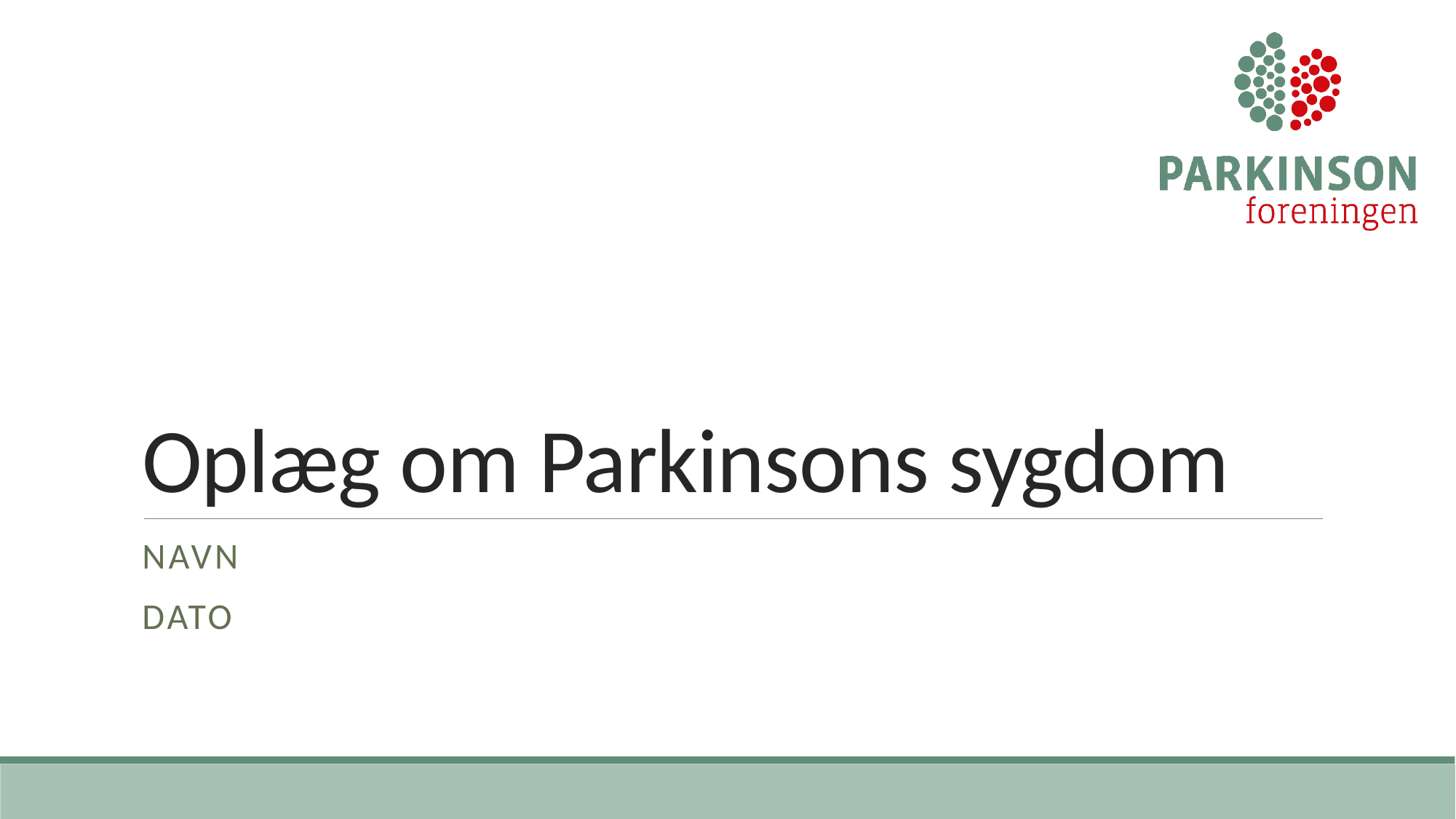

# Oplæg om Parkinsons sygdom
Navn
Dato